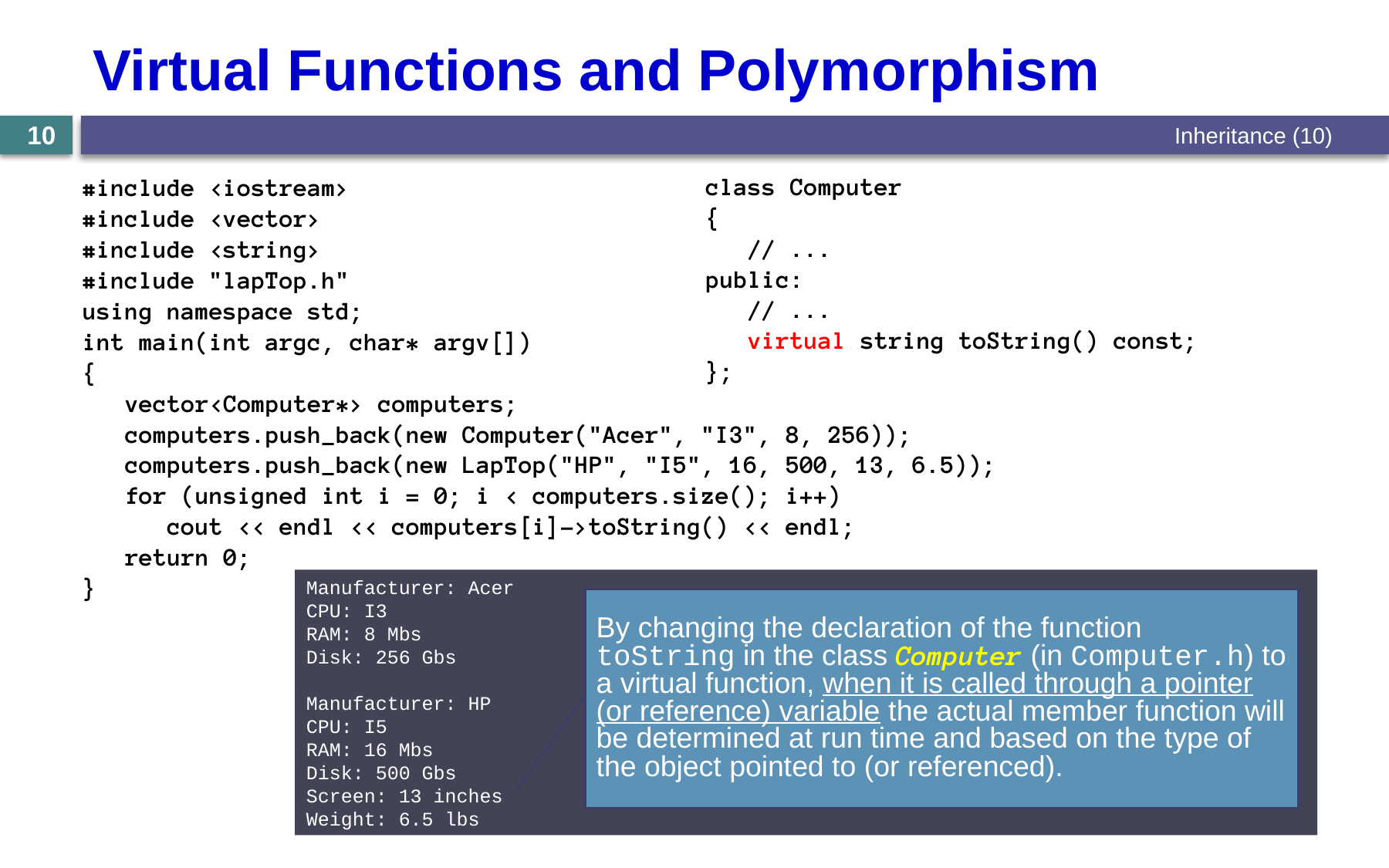

# Virtual Functions and Polymorphism
Inheritance (10)
10
class Computer
{
   // ...
public:
   // ...
   virtual string toString() const;
};
#include <iostream>
#include <vector>
#include <string>
#include "lapTop.h"
using namespace std;
int main(int argc, char* argv[])
{
   vector<Computer*> computers;
   computers.push_back(new Computer("Acer", "I3", 8, 256));
   computers.push_back(new LapTop("HP", "I5", 16, 500, 13, 6.5));
   for (unsigned int i = 0; i < computers.size(); i++)
      cout << endl << computers[i]->toString() << endl;
   return 0;
}
Manufacturer: Acer
CPU: I3
RAM: 8 Mbs
Disk: 256 Gbs

Manufacturer: HP
CPU: I5
RAM: 16 Mbs
Disk: 500 Gbs
Screen: 13 inches
Weight: 6.5 lbs
By changing the declaration of the function toString in the class Computer (in Computer.h) to a virtual function, when it is called through a pointer (or reference) variable the actual member function will be determined at run time and based on the type of the object pointed to (or referenced).